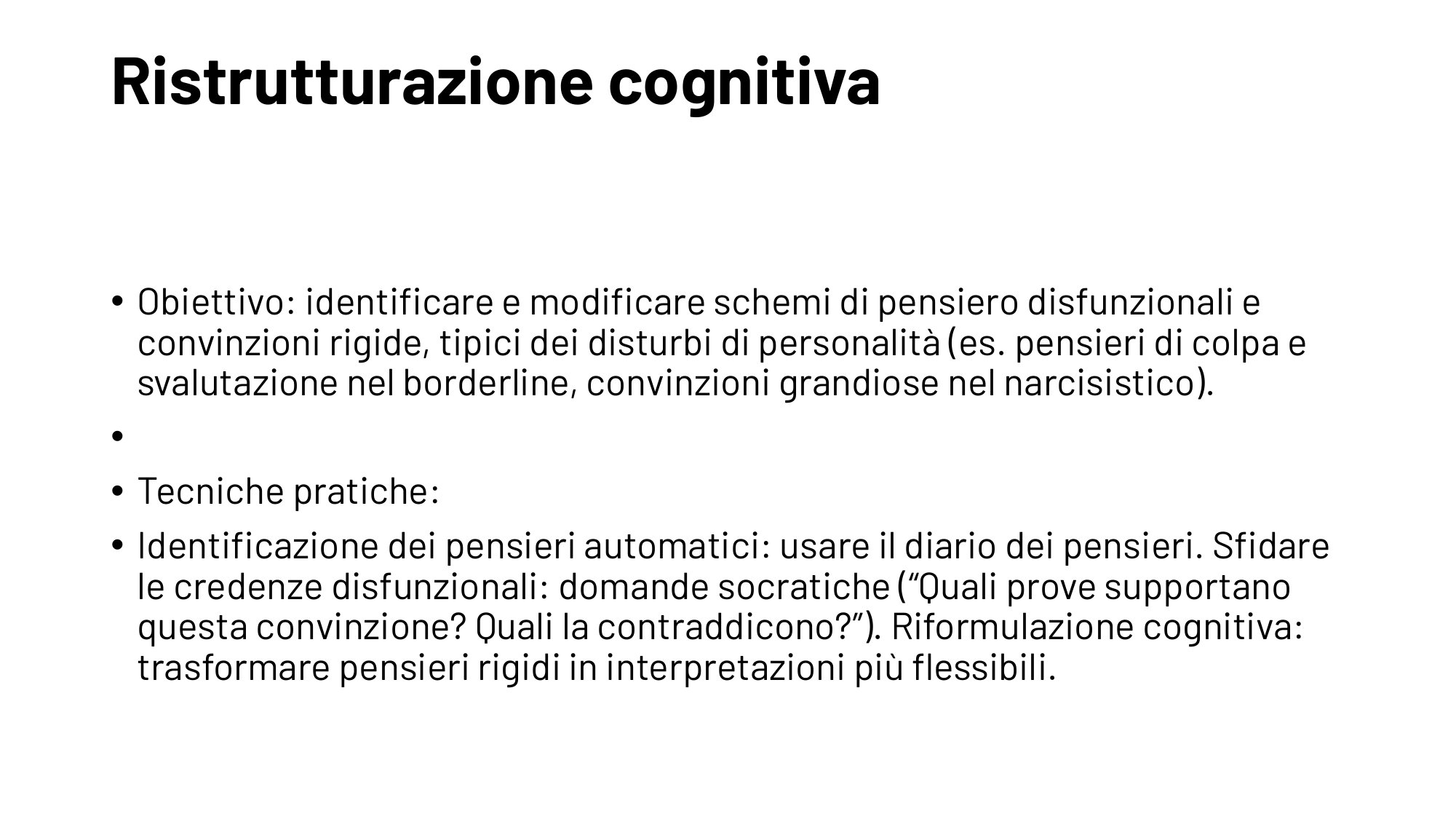

# Ristrutturazione cognitiva

Obiettivo: identificare e modificare schemi di pensiero disfunzionali e convinzioni rigide, tipici dei disturbi di personalità (es. pensieri di colpa e svalutazione nel borderline, convinzioni grandiose nel narcisistico).

Tecniche pratiche:
Identificazione dei pensieri automatici: usare il diario dei pensieri. Sfidare le credenze disfunzionali: domande socratiche (“Quali prove supportano questa convinzione? Quali la contraddicono?”). Riformulazione cognitiva: trasformare pensieri rigidi in interpretazioni più flessibili.